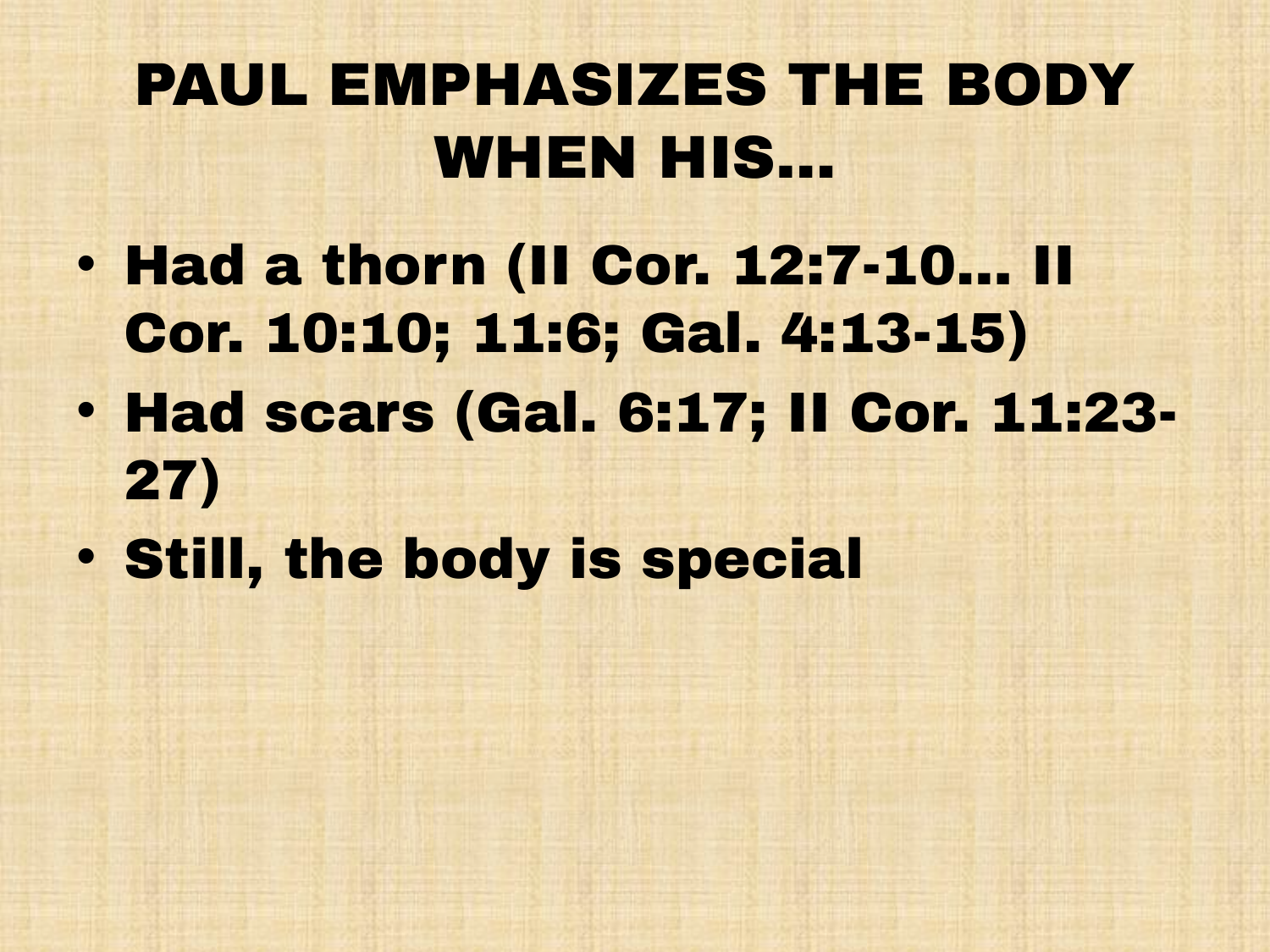

# PAUL EMPHASIZES THE BODY WHEN HIS…
Had a thorn (II Cor. 12:7-10… II Cor. 10:10; 11:6; Gal. 4:13-15)
Had scars (Gal. 6:17; II Cor. 11:23-27)
Still, the body is special